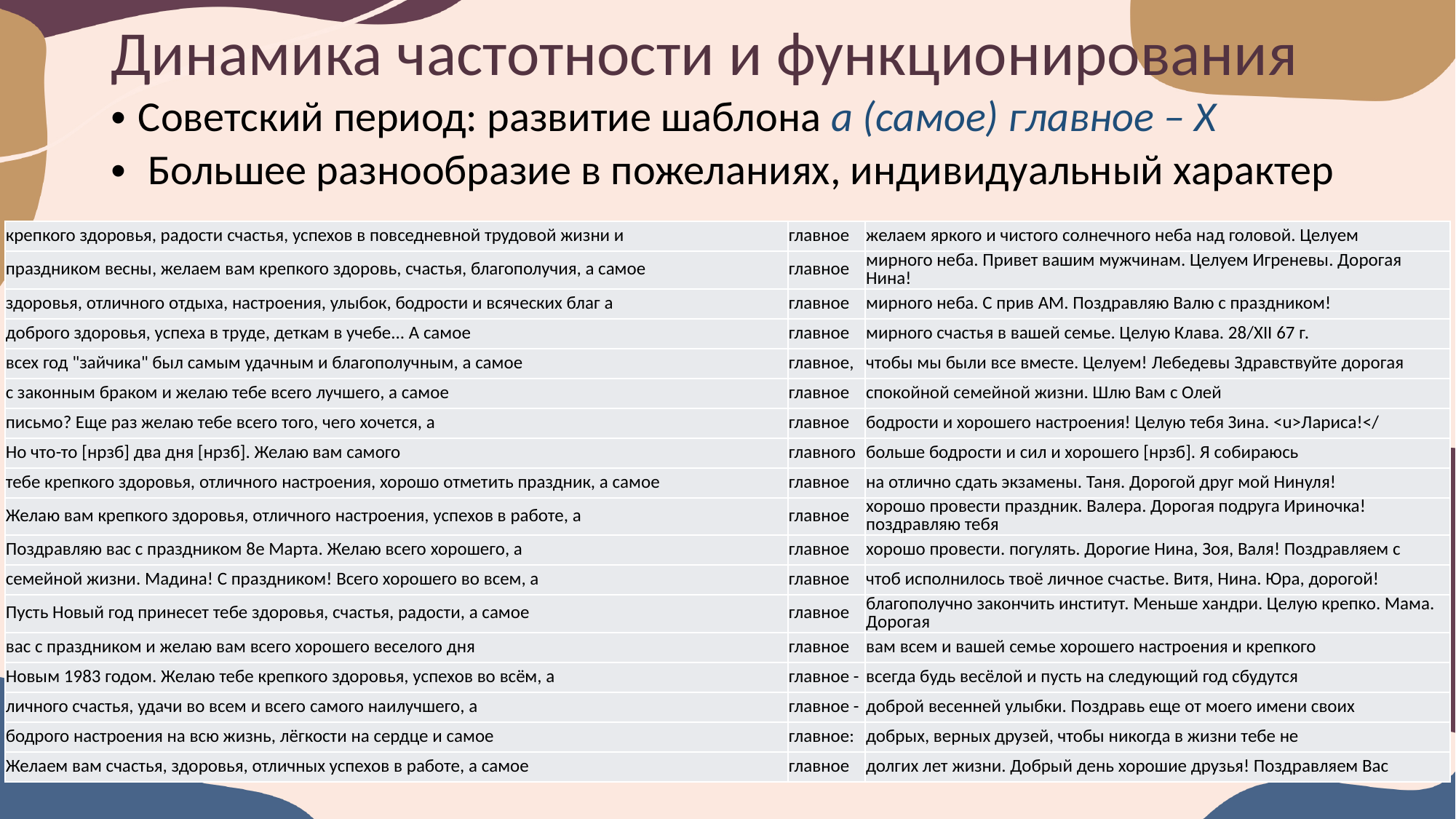

# Динамика частотности и функционирования
Советский период: развитие шаблона а (самое) главное – Х
 Большее разнообразие в пожеланиях, индивидуальный характер

| крепкого здоровья, радости счастья, успехов в повседневной трудовой жизни и | главное | желаем яркого и чистого солнечного неба над головой. Целуем |
| --- | --- | --- |
| праздником весны, желаем вам крепкого здоровь, счастья, благополучия, а самое | главное | мирного неба. Привет вашим мужчинам. Целуем Игреневы. Дорогая Нина! |
| здоровья, отличного отдыха, настроения, улыбок, бодрости и всяческих благ а | главное | мирного неба. С прив АМ. Поздравляю Валю с праздником! |
| доброго здоровья, успеха в труде, деткам в учебе... А самое | главное | мирного счастья в вашей семье. Целую Клава. 28/XII 67 г. |
| всех год "зайчика" был самым удачным и благополучным, а самое | главное, | чтобы мы были все вместе. Целуем! Лебедевы Здравствуйте дорогая |
| с законным браком и желаю тебе всего лучшего, а самое | главное | спокойной семейной жизни. Шлю Вам с Олей |
| письмо? Еще раз желаю тебе всего того, чего хочется, а | главное | бодрости и хорошего настроения! Целую тебя Зина. <u>Лариса!</ |
| Но что-то [нрзб] два дня [нрзб]. Желаю вам самого | главного | больше бодрости и сил и хорошего [нрзб]. Я собираюсь |
| тебе крепкого здоровья, отличного настроения, хорошо отметить праздник, а самое | главное | на отлично сдать экзамены. Таня. Дорогой друг мой Нинуля! |
| Желаю вам крепкого здоровья, отличного настроения, успехов в работе, а | главное | хорошо провести праздник. Валера. Дорогая подруга Ириночка! поздравляю тебя |
| Поздравляю вас с праздником 8е Марта. Желаю всего хорошего, а | главное | хорошо провести. погулять. Дорогие Нина, Зоя, Валя! Поздравляем с |
| семейной жизни. Мадина! С праздником! Всего хорошего во всем, а | главное | чтоб исполнилось твоё личное счастье. Витя, Нина. Юра, дорогой! |
| Пусть Новый год принесет тебе здоровья, счастья, радости, а самое | главное | благополучно закончить институт. Меньше хандри. Целую крепко. Мама. Дорогая |
| вас с праздником и желаю вам всего хорошего веселого дня | главное | вам всем и вашей семье хорошего настроения и крепкого |
| Новым 1983 годом. Желаю тебе крепкого здоровья, успехов во всём, а | главное - | всегда будь весёлой и пусть на следующий год сбудутся |
| личного счастья, удачи во всем и всего самого наилучшего, а | главное - | доброй весенней улыбки. Поздравь еще от моего имени своих |
| бодрого настроения на всю жизнь, лёгкости на сердце и самое | главное: | добрых, верных друзей, чтобы никогда в жизни тебе не |
| Желаем вам счастья, здоровья, отличных успехов в работе, а самое | главное | долгих лет жизни. Добрый день хорошие друзья! Поздравляем Вас |